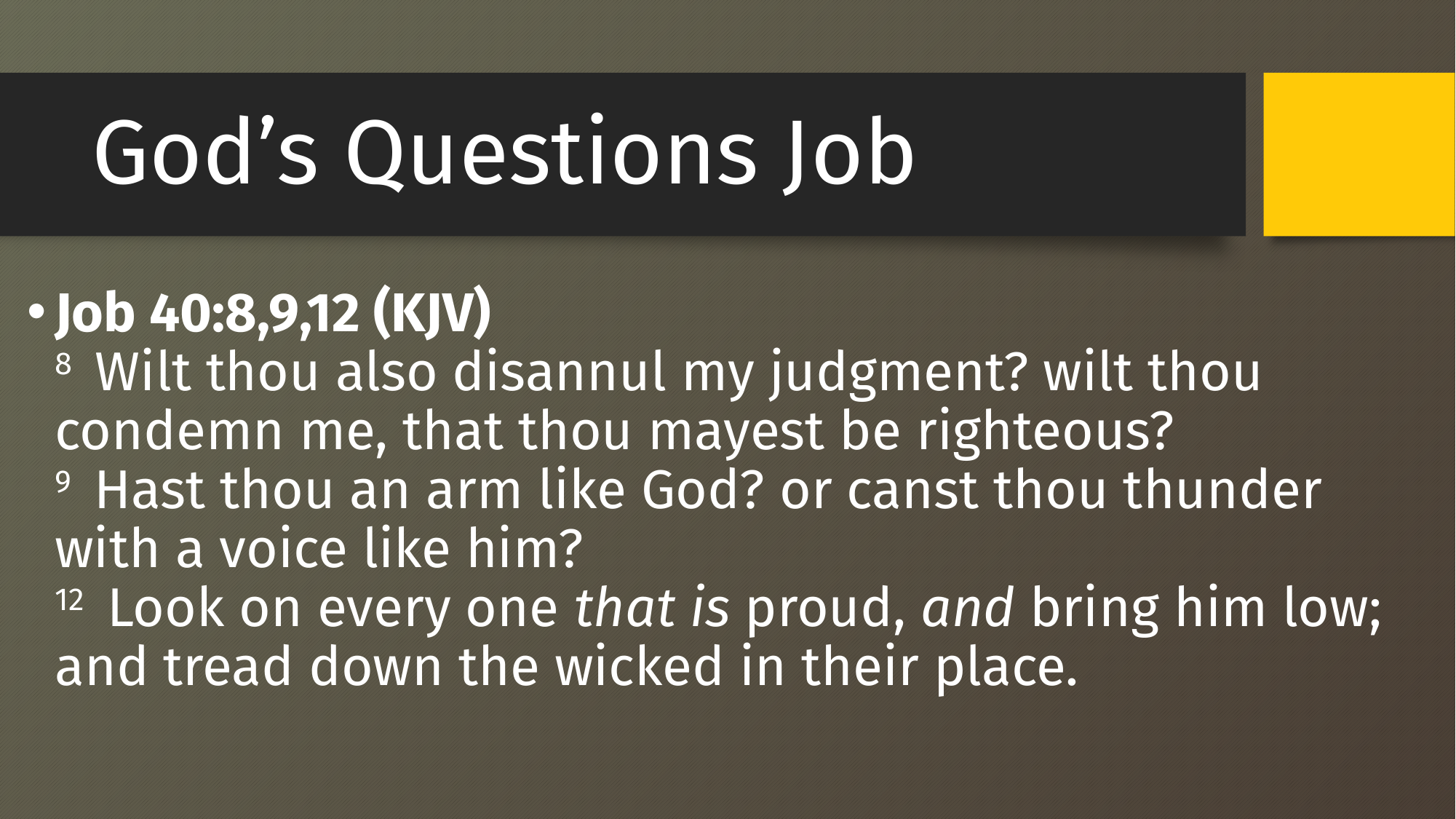

# God’s Questions Job
Job 40:8,9,12 (KJV)
8  Wilt thou also disannul my judgment? wilt thou condemn me, that thou mayest be righteous?
9  Hast thou an arm like God? or canst thou thunder with a voice like him?
12  Look on every one that is proud, and bring him low; and tread down the wicked in their place.